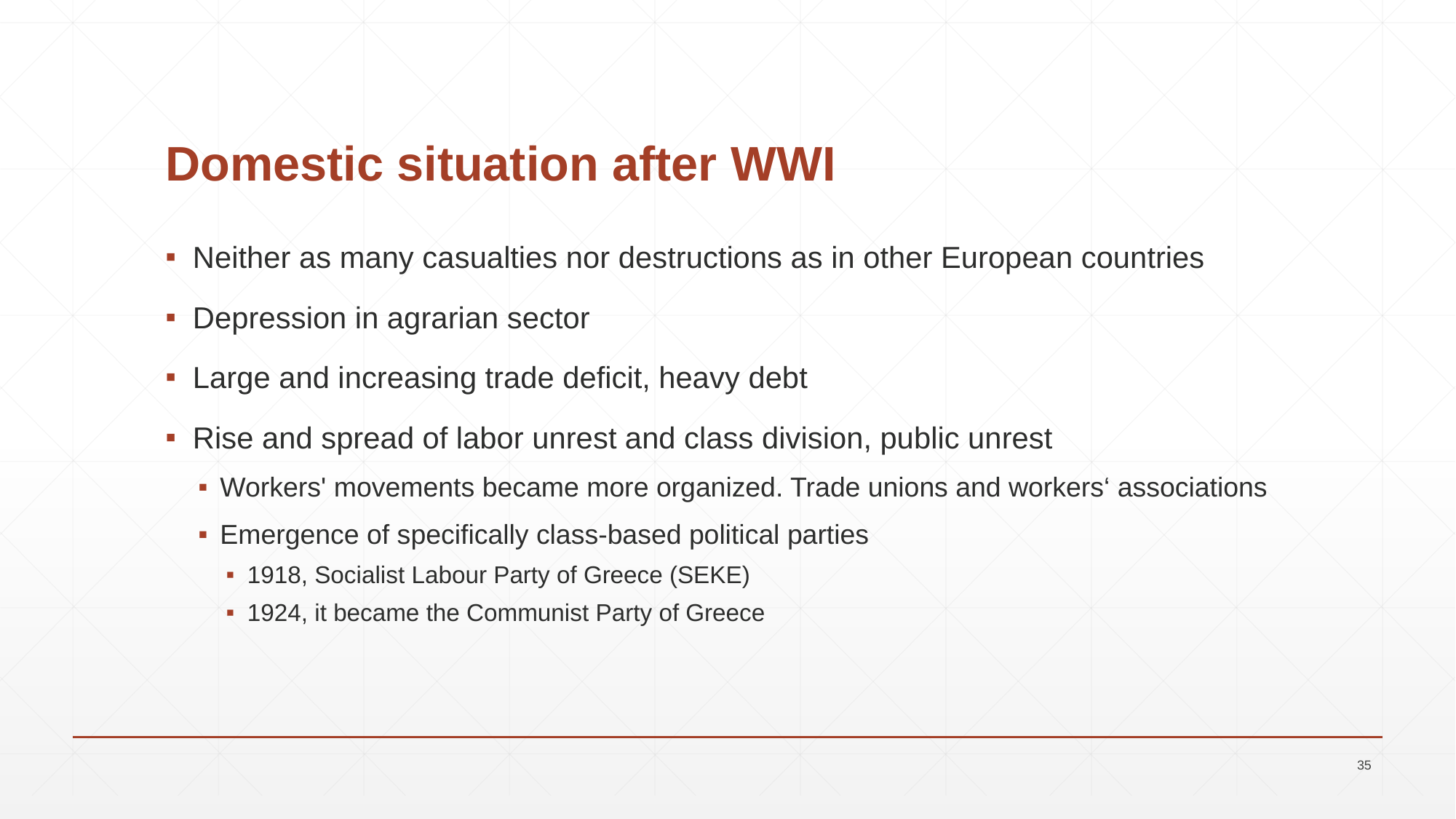

# Domestic situation after WWI
Neither as many casualties nor destructions as in other European countries
Depression in agrarian sector
Large and increasing trade deficit, heavy debt
Rise and spread of labor unrest and class division, public unrest
Workers' movements became more organized. Trade unions and workers‘ associations
Emergence of specifically class-based political parties
1918, Socialist Labour Party of Greece (SEKE)
1924, it became the Communist Party of Greece

35